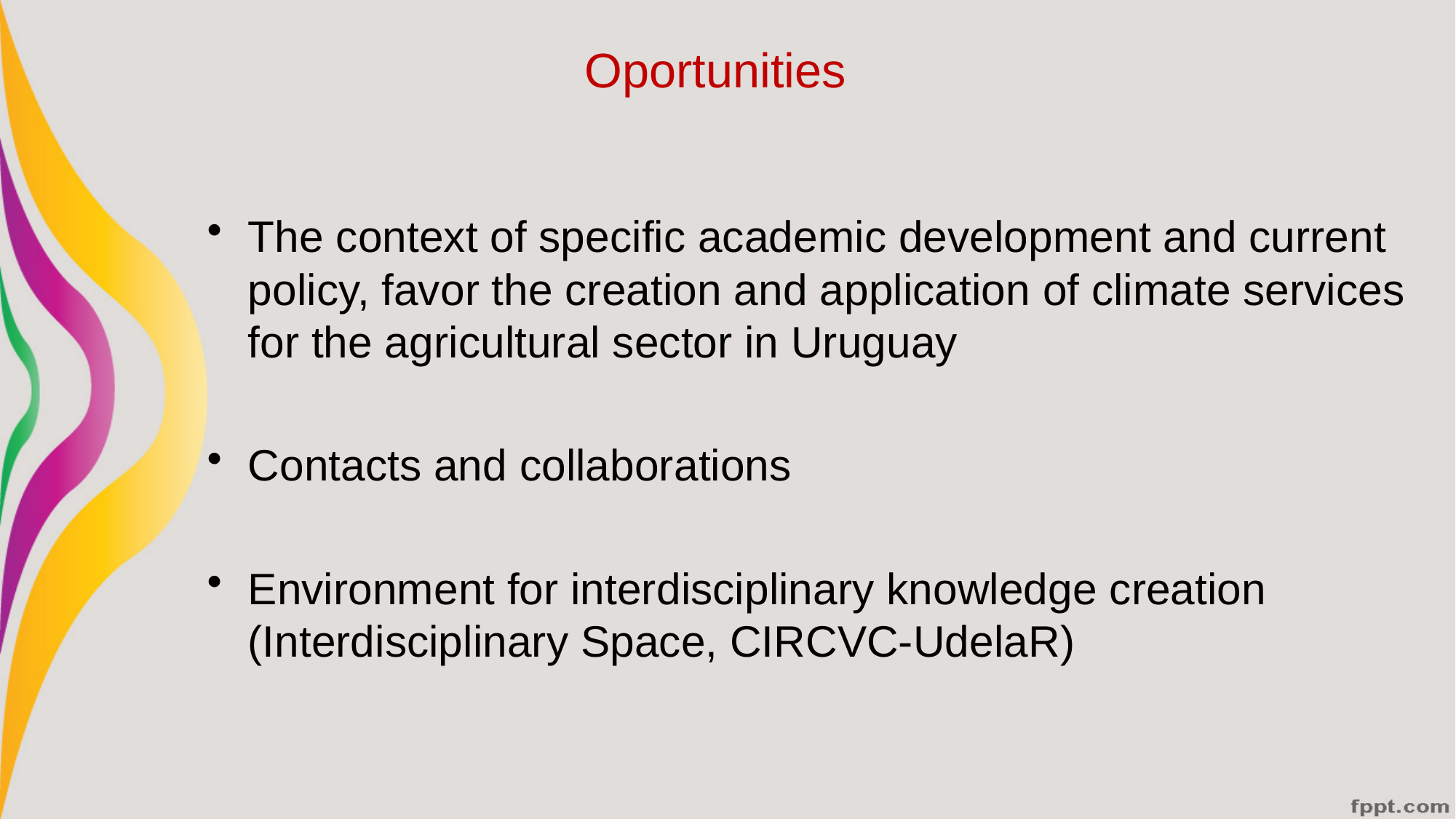

# Oportunities
The context of specific academic development and current policy, favor the creation and application of climate services for the agricultural sector in Uruguay

Contacts and collaborations

Environment for interdisciplinary knowledge creation (Interdisciplinary Space, CIRCVC-UdelaR)